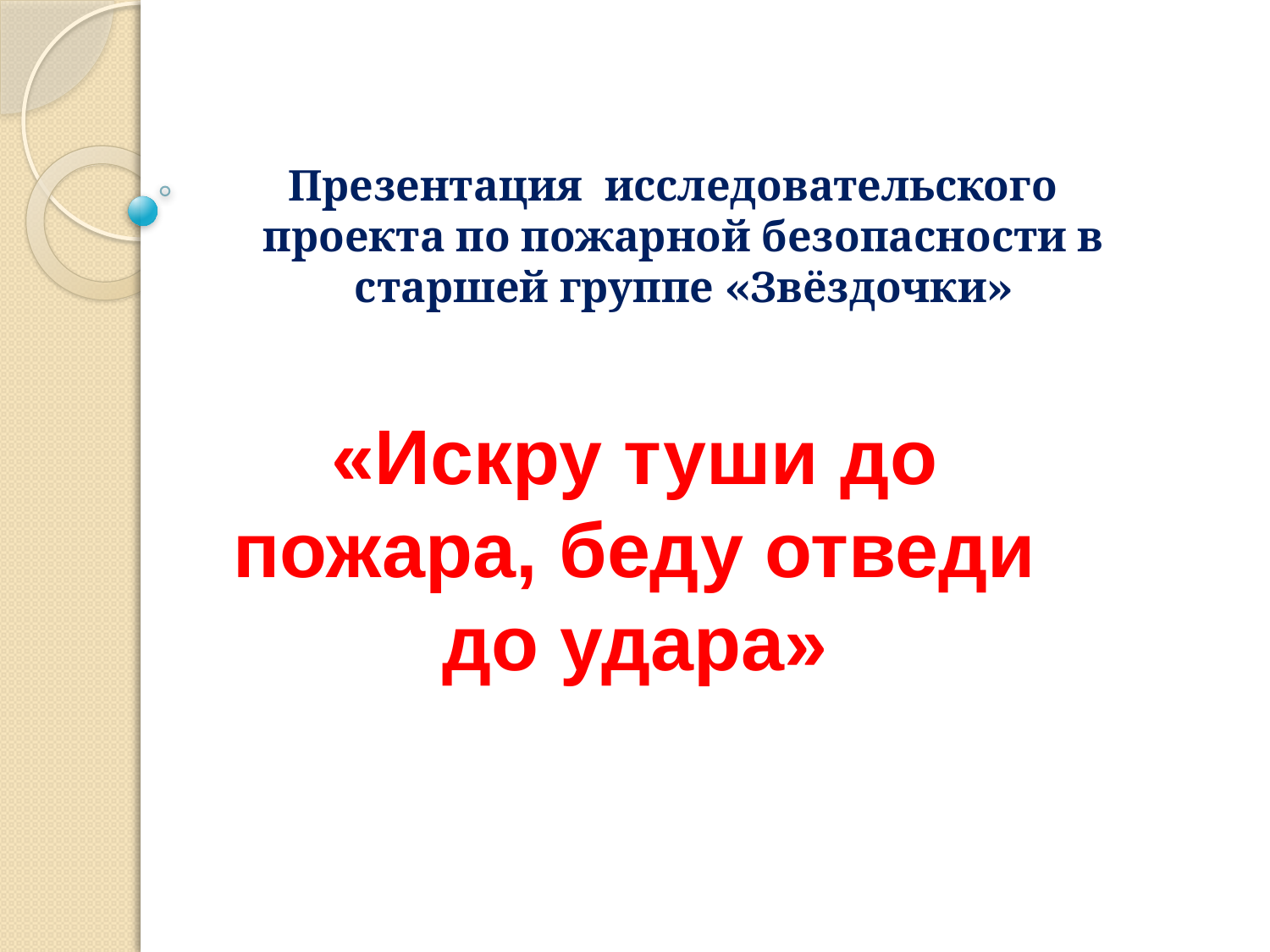

# Презентация  исследовательского   проекта по пожарной безопасности в старшей группе «Звёздочки»
«Искру туши до пожара, беду отведи до удара»